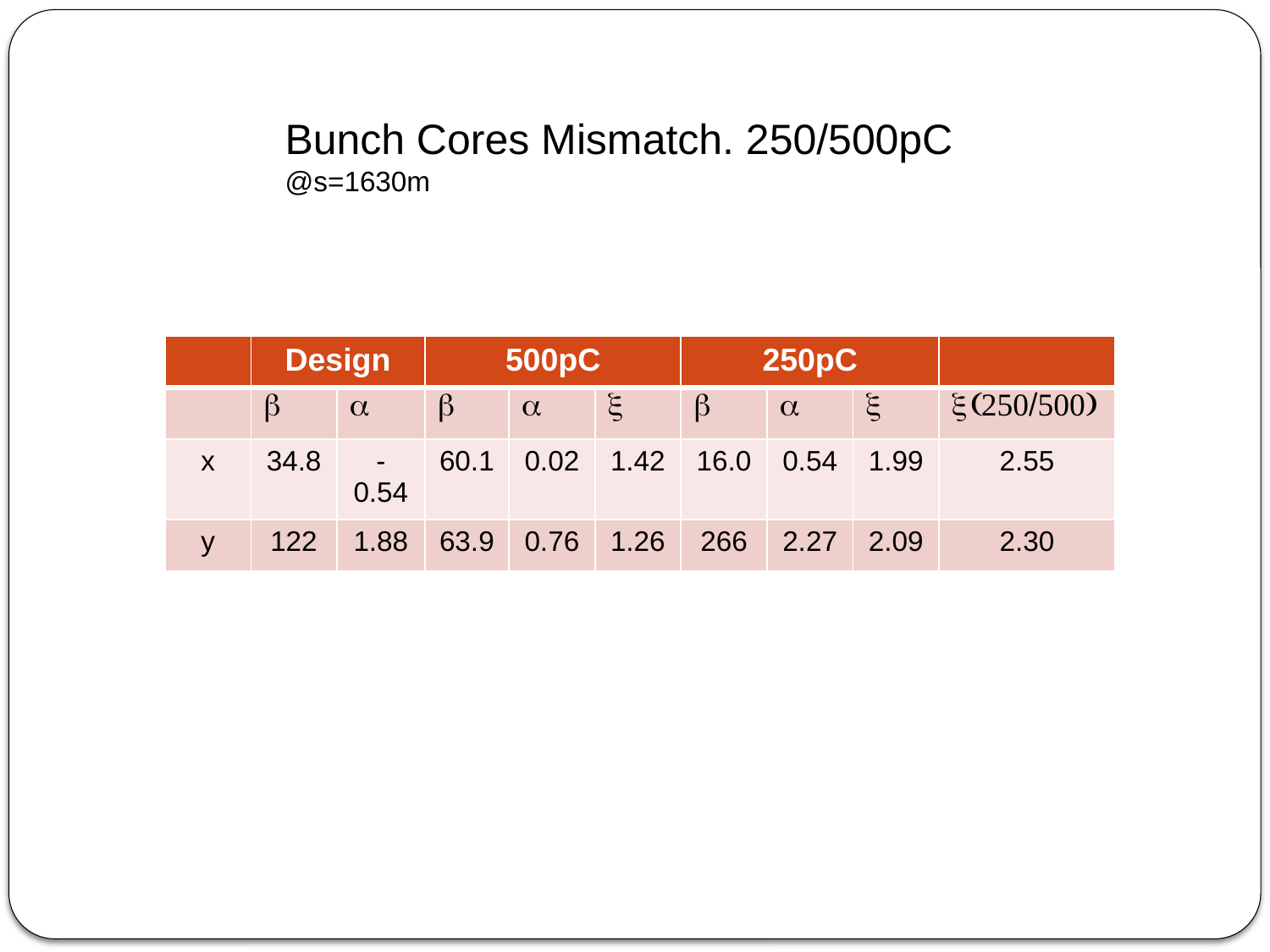

Bunch Cores Mismatch. 250/500pC
@s=1630m
|  | Design |  | 500pC |  |  | 250pC |  |  |  |
| --- | --- | --- | --- | --- | --- | --- | --- | --- | --- |
|  | β | α | β | α | ξ | β | α | ξ | ξ(250/500) |
| x | 34.8 | -0.54 | 60.1 | 0.02 | 1.42 | 16.0 | 0.54 | 1.99 | 2.55 |
| y | 122 | 1.88 | 63.9 | 0.76 | 1.26 | 266 | 2.27 | 2.09 | 2.30 |